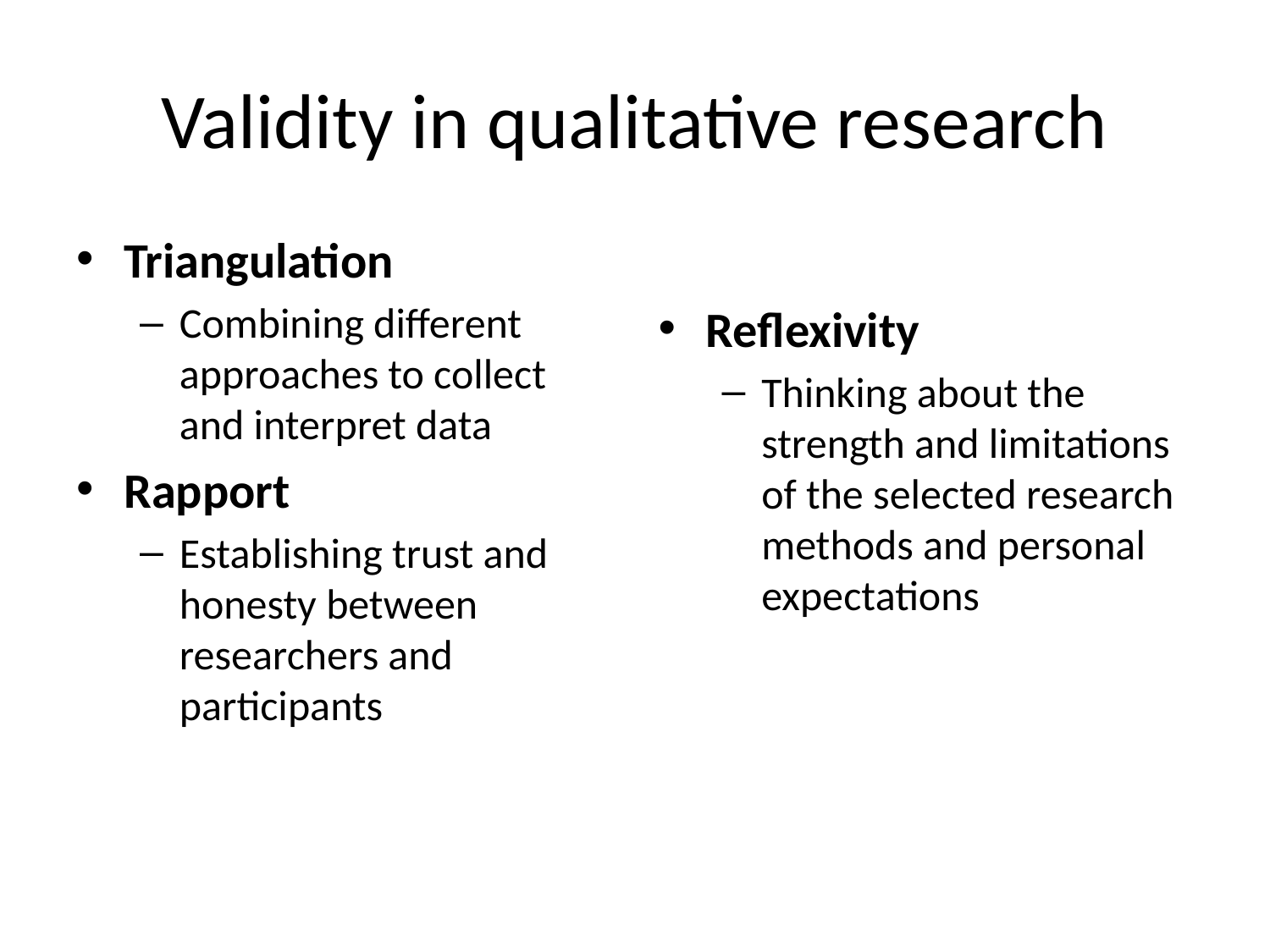

# Validity in qualitative research
Triangulation
Combining different approaches to collect and interpret data
Rapport
Establishing trust and honesty between researchers and participants

Reflexivity
Thinking about the strength and limitations of the selected research methods and personal expectations